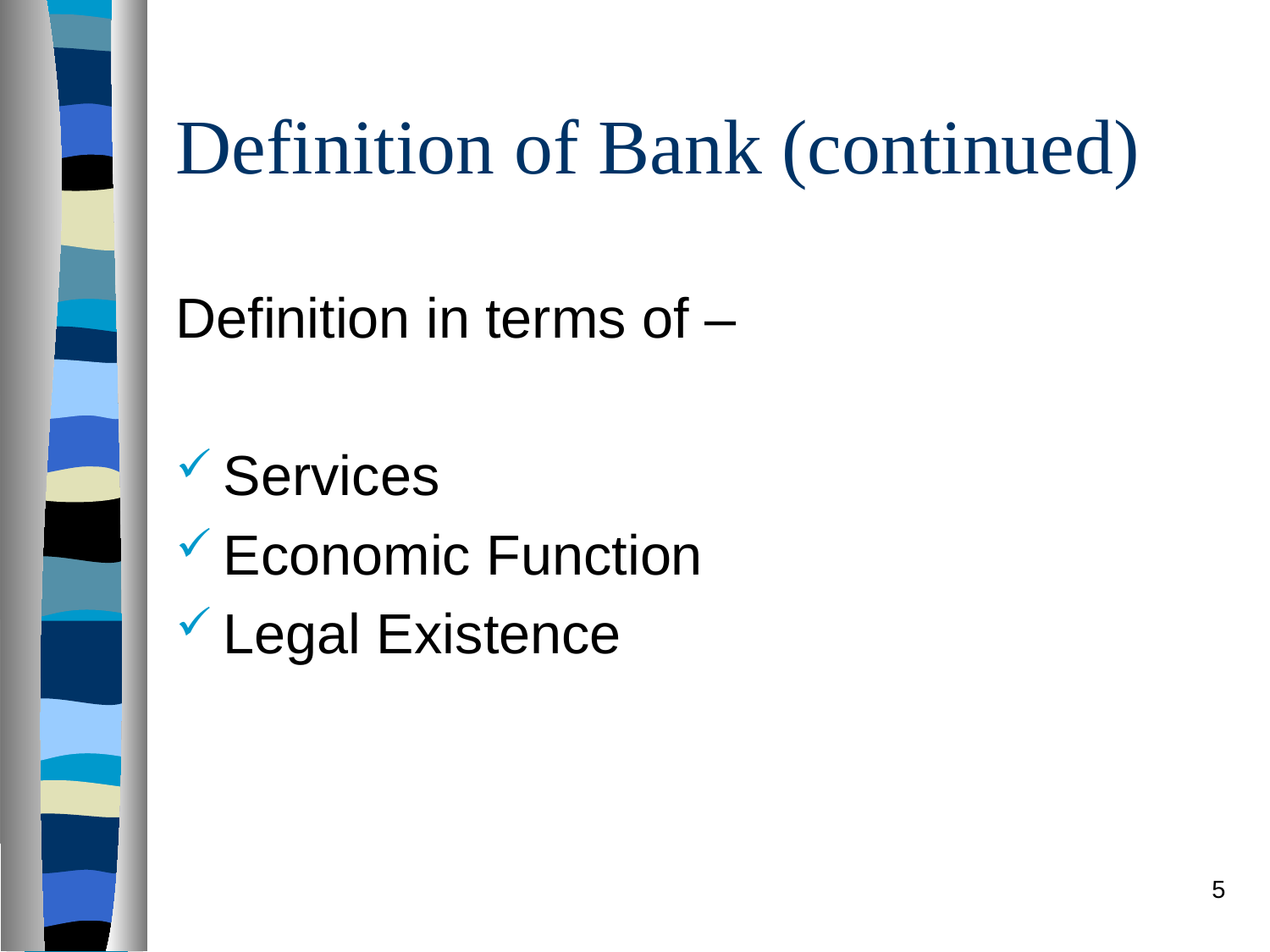

# Definition of Bank (continued)
Definition in terms of –

Services
Economic Function
Legal Existence

5